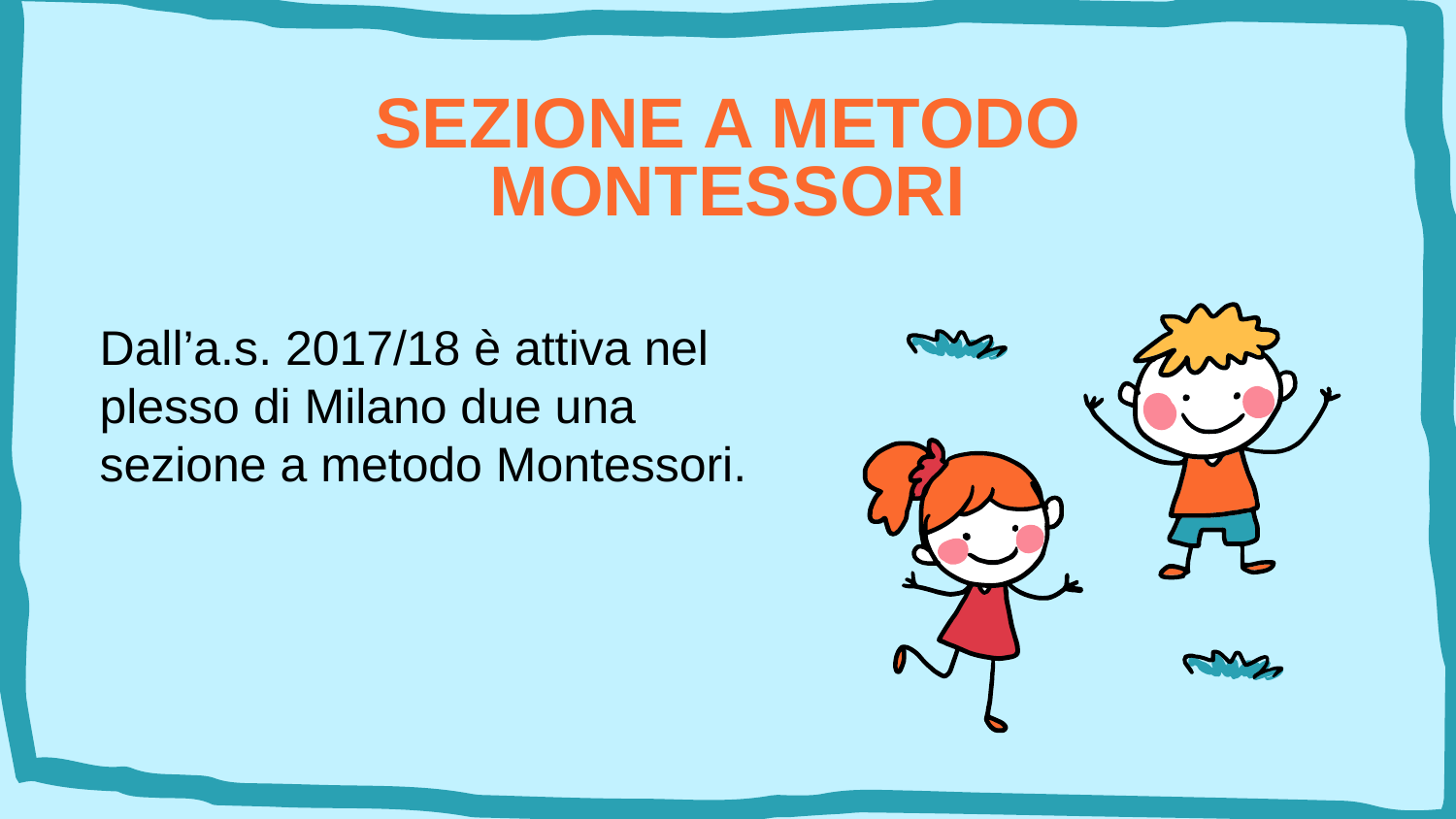

# SEZIONE A METODO MONTESSORI
Dall’a.s. 2017/18 è attiva nel plesso di Milano due una sezione a metodo Montessori.